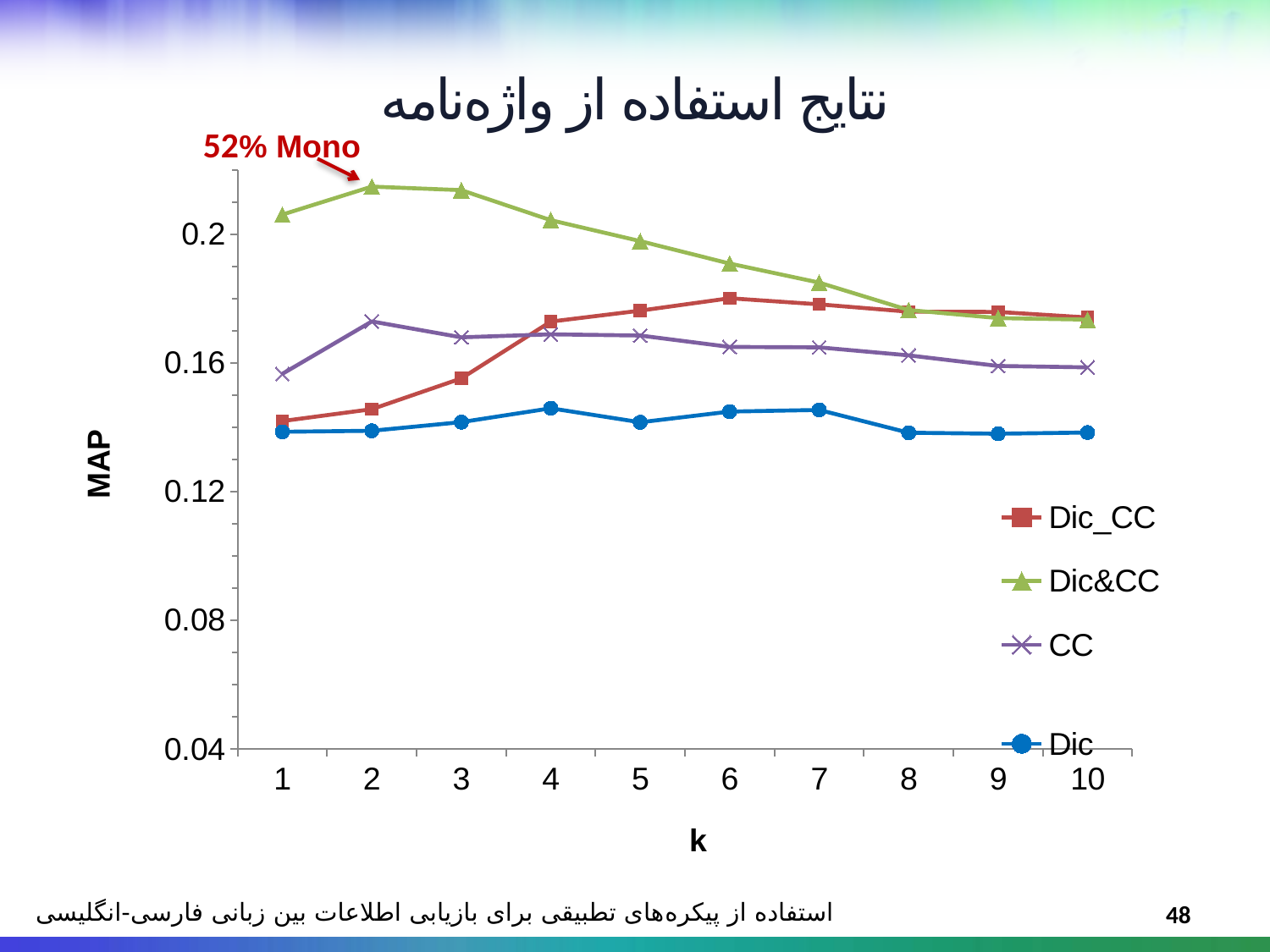

نتایج استفاده از واژه‌نامه

52% Mono

### Chart

| Category | Dic_CC | Dic&CC | CC
 | Dic |
|---|---|---|---|---|
استفاده از پیکره‌های تطبیقی برای بازیابی اطلاعات بین زبانی فارسی-انگلیسی